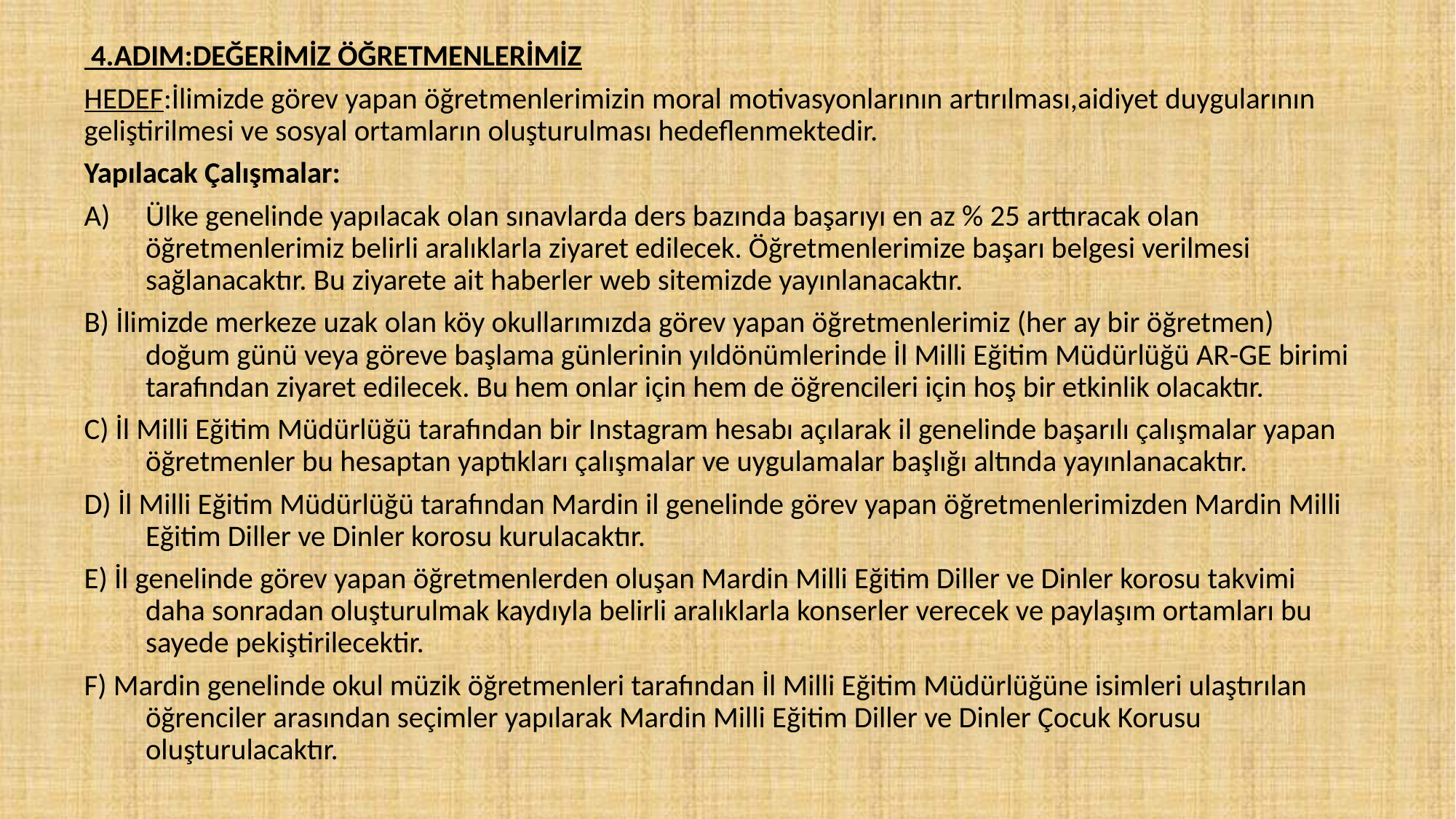

4.ADIM:DEĞERİMİZ ÖĞRETMENLERİMİZ
HEDEF:İlimizde görev yapan öğretmenlerimizin moral motivasyonlarının artırılması,aidiyet duygularının geliştirilmesi ve sosyal ortamların oluşturulması hedeflenmektedir.
Yapılacak Çalışmalar:
Ülke genelinde yapılacak olan sınavlarda ders bazında başarıyı en az % 25 arttıracak olan öğretmenlerimiz belirli aralıklarla ziyaret edilecek. Öğretmenlerimize başarı belgesi verilmesi sağlanacaktır. Bu ziyarete ait haberler web sitemizde yayınlanacaktır.
B) İlimizde merkeze uzak olan köy okullarımızda görev yapan öğretmenlerimiz (her ay bir öğretmen) doğum günü veya göreve başlama günlerinin yıldönümlerinde İl Milli Eğitim Müdürlüğü AR-GE birimi tarafından ziyaret edilecek. Bu hem onlar için hem de öğrencileri için hoş bir etkinlik olacaktır.
C) İl Milli Eğitim Müdürlüğü tarafından bir Instagram hesabı açılarak il genelinde başarılı çalışmalar yapan öğretmenler bu hesaptan yaptıkları çalışmalar ve uygulamalar başlığı altında yayınlanacaktır.
D) İl Milli Eğitim Müdürlüğü tarafından Mardin il genelinde görev yapan öğretmenlerimizden Mardin Milli Eğitim Diller ve Dinler korosu kurulacaktır.
E) İl genelinde görev yapan öğretmenlerden oluşan Mardin Milli Eğitim Diller ve Dinler korosu takvimi daha sonradan oluşturulmak kaydıyla belirli aralıklarla konserler verecek ve paylaşım ortamları bu sayede pekiştirilecektir.
F) Mardin genelinde okul müzik öğretmenleri tarafından İl Milli Eğitim Müdürlüğüne isimleri ulaştırılan öğrenciler arasından seçimler yapılarak Mardin Milli Eğitim Diller ve Dinler Çocuk Korusu oluşturulacaktır.